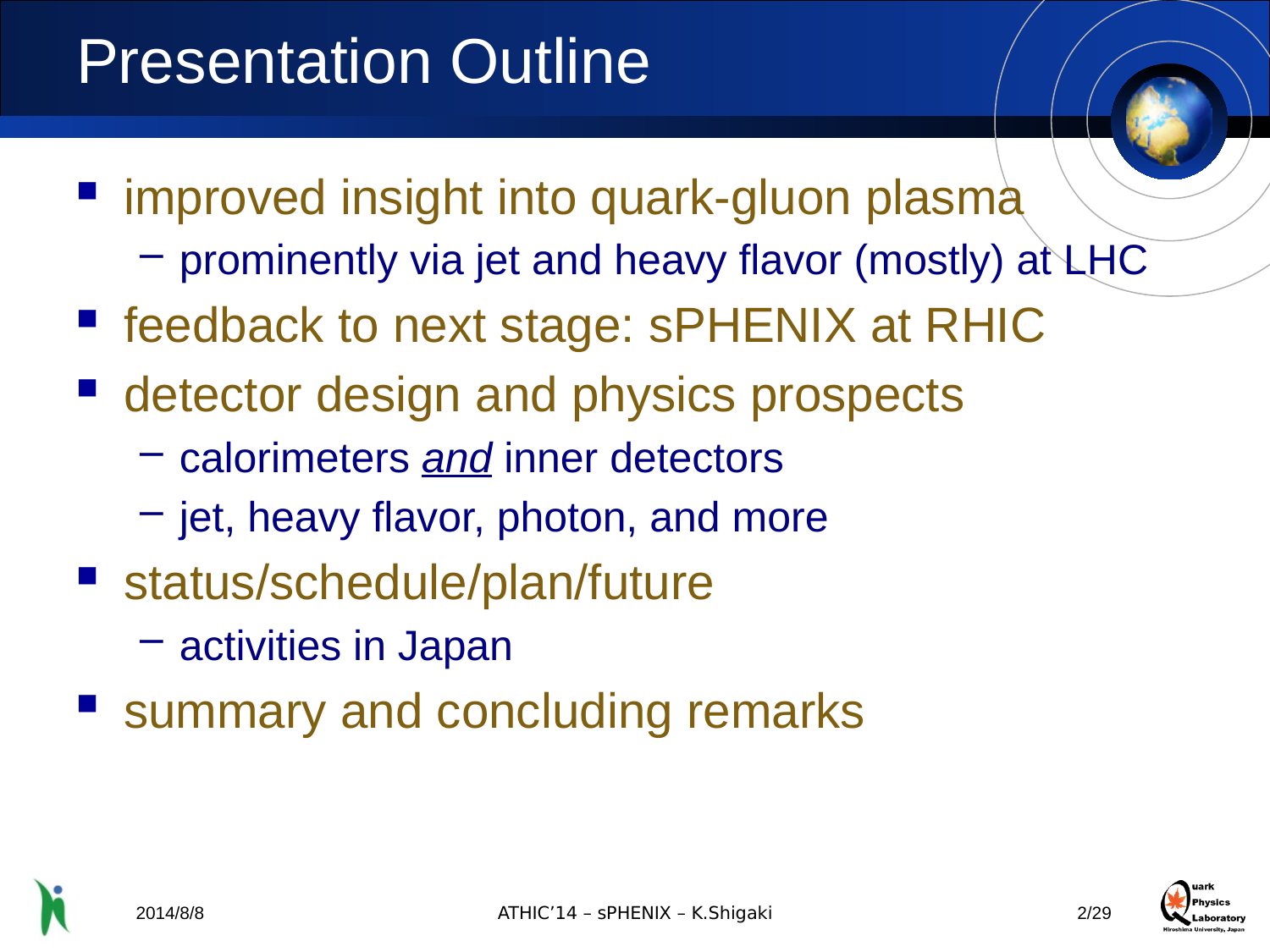

# Presentation Outline
improved insight into quark-gluon plasma
prominently via jet and heavy flavor (mostly) at LHC
feedback to next stage: sPHENIX at RHIC
detector design and physics prospects
calorimeters and inner detectors
jet, heavy flavor, photon, and more
status/schedule/plan/future
activities in Japan
summary and concluding remarks
2014/8/8
ATHIC’14 – sPHENIX – K.Shigaki
2/29